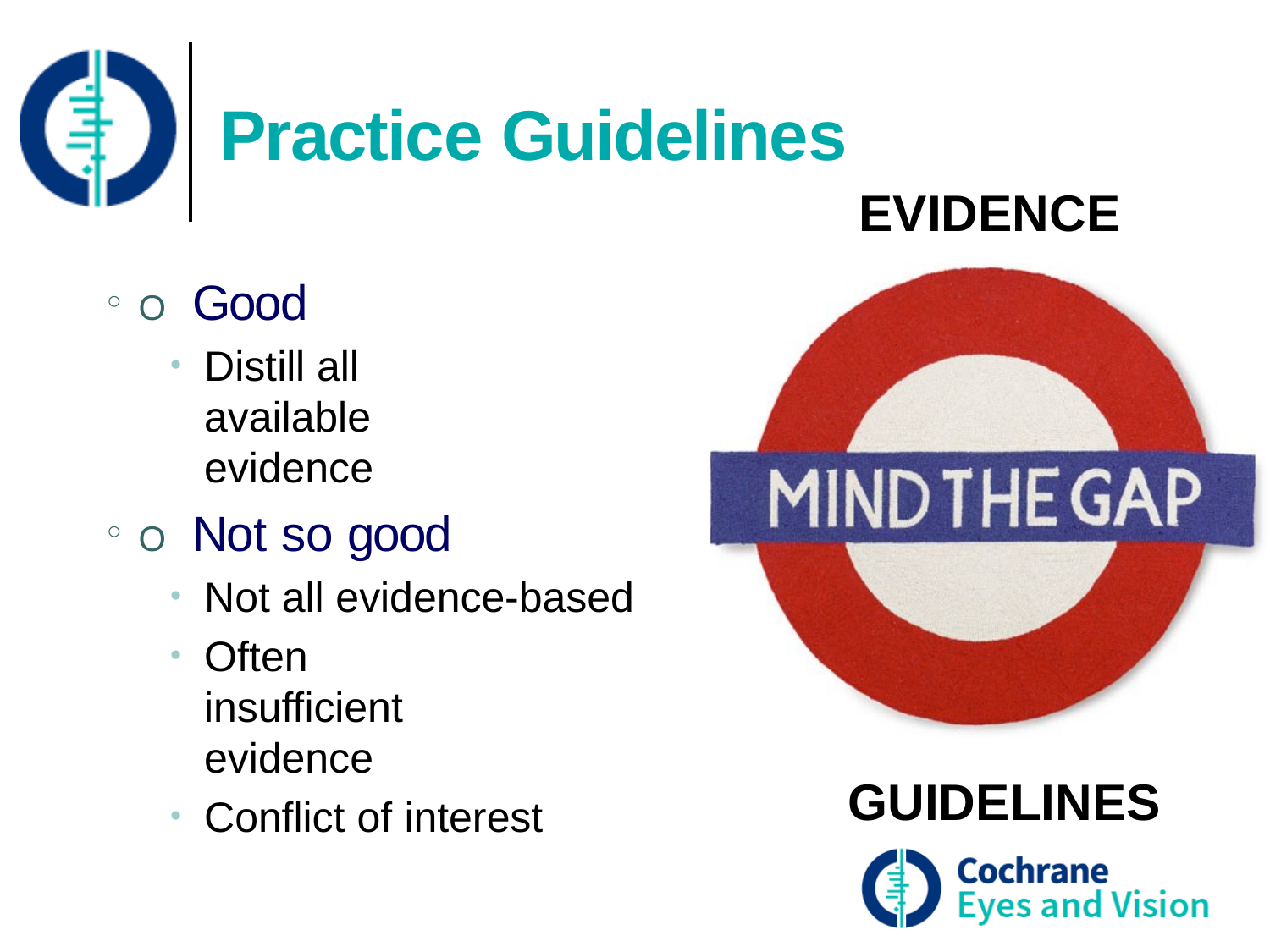

# Practice Guidelines
EVIDENCE

O  Good
Distill all available evidence
O  Not so good
Not all evidence-based
Often insufficient evidence
Conflict of interest
GUIDELINES
44